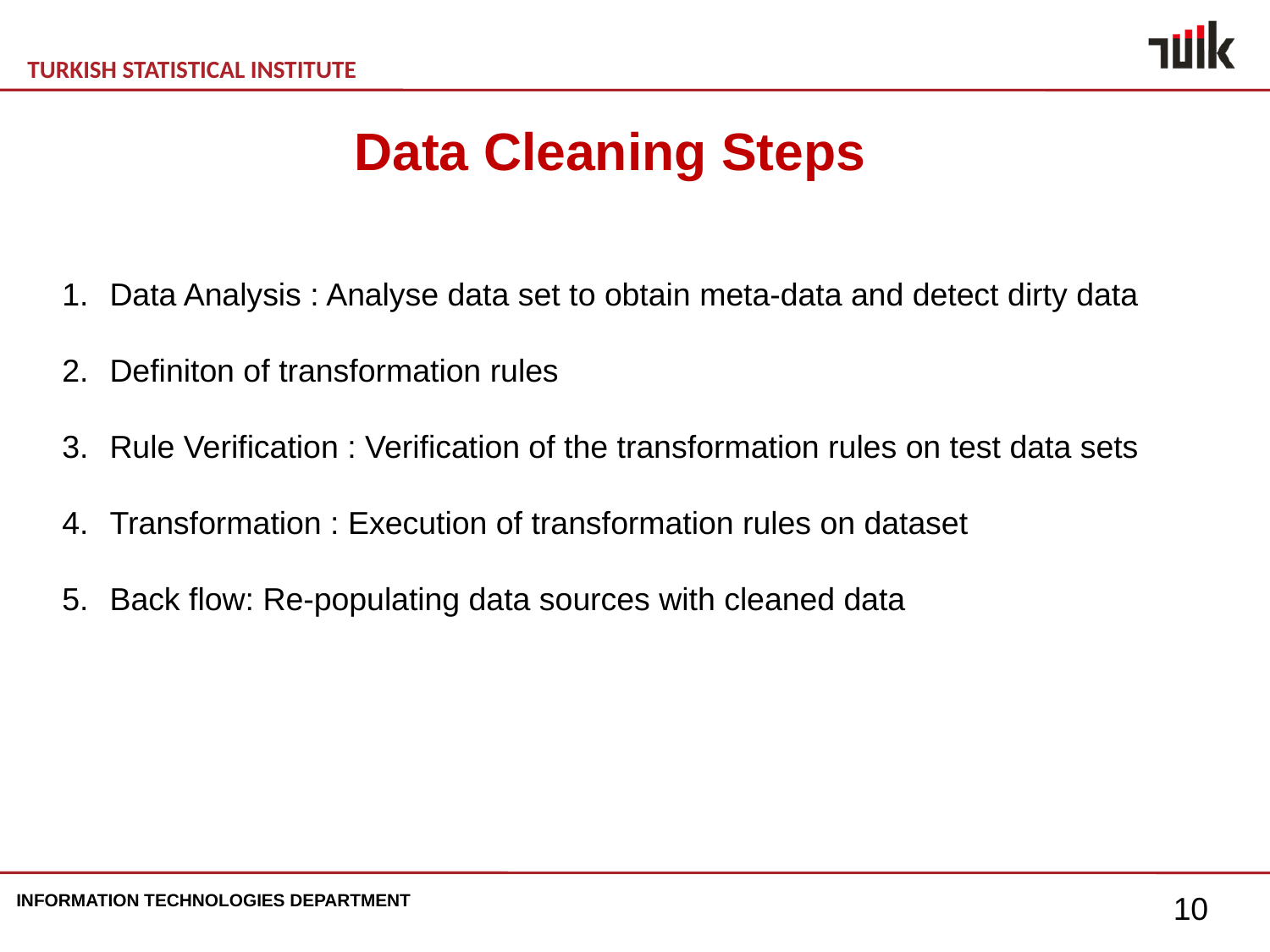

Data Cleaning Steps

Data Analysis : Analyse data set to obtain meta-data and detect dirty data
Definiton of transformation rules

Rule Verification : Verification of the transformation rules on test data sets

Transformation : Execution of transformation rules on dataset

Back flow: Re-populating data sources with cleaned data